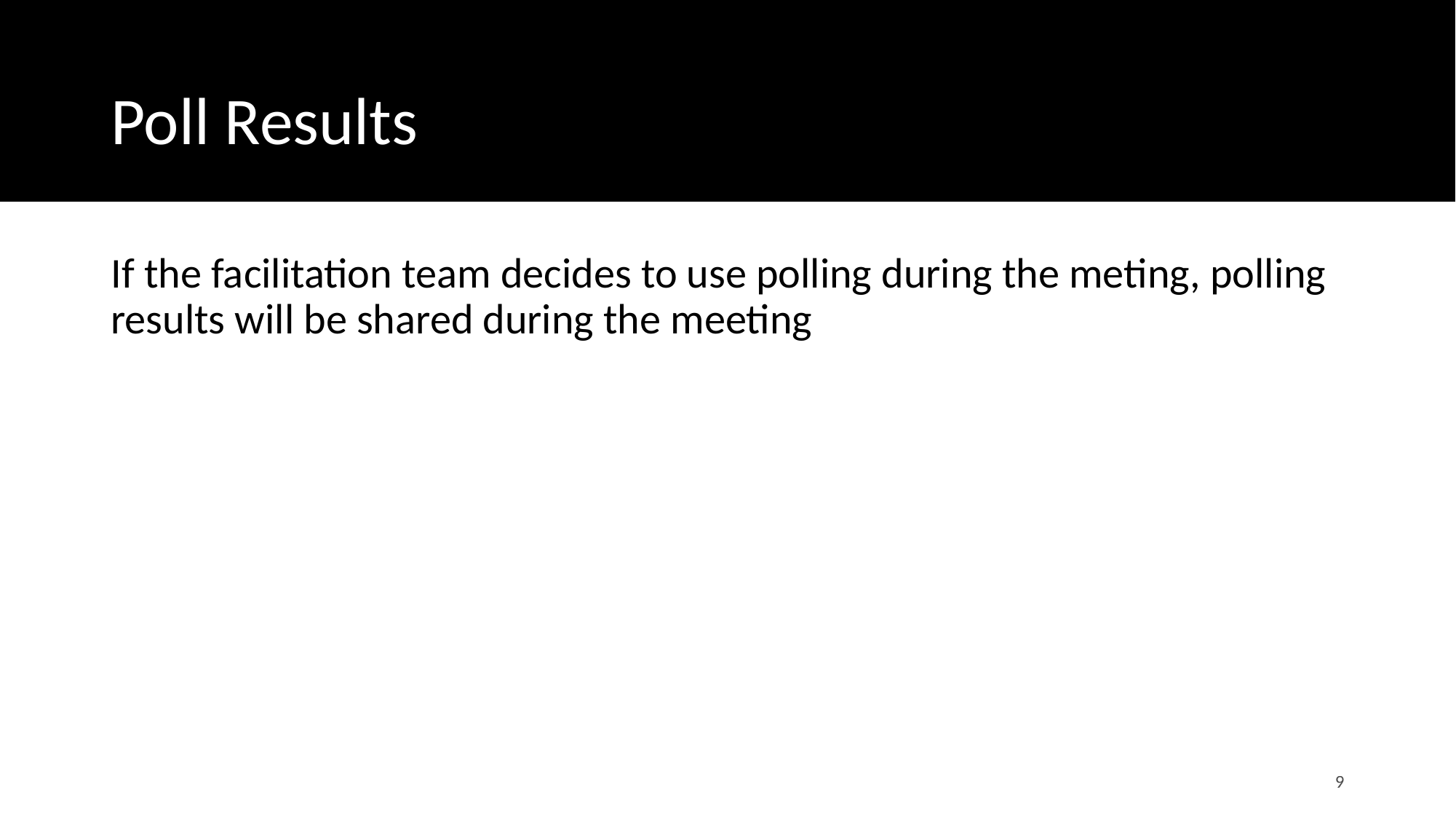

# Poll Results

If the facilitation team decides to use polling during the meting, polling results will be shared during the meeting
9